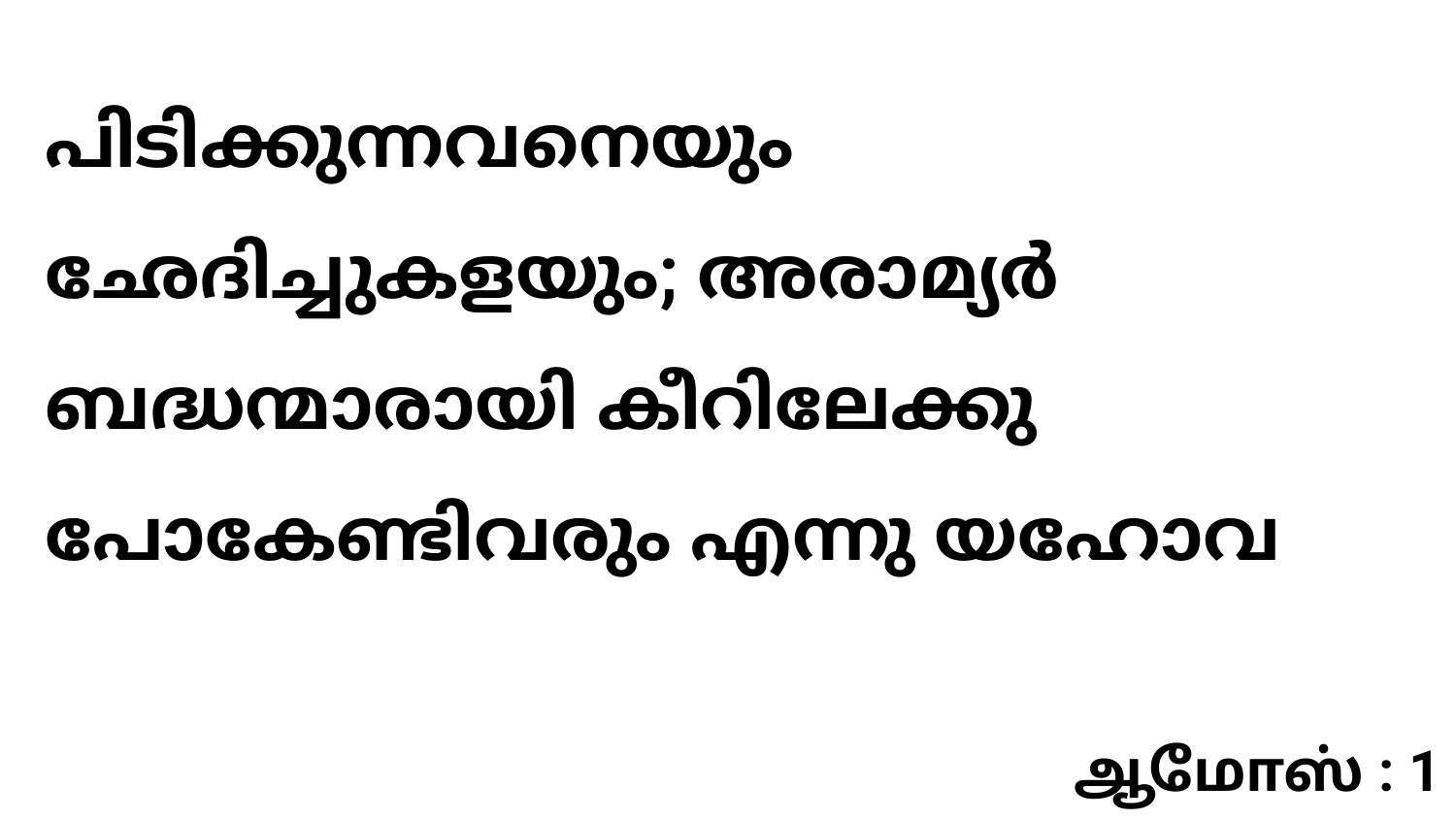

പിടിക്കുന്നവനെയും ഛേദിച്ചുകളയും; അരാമ്യർ ബദ്ധന്മാരായി കീറിലേക്കു പോകേണ്ടിവരും എന്നു യഹോവ
ஆமோஸ் : 1